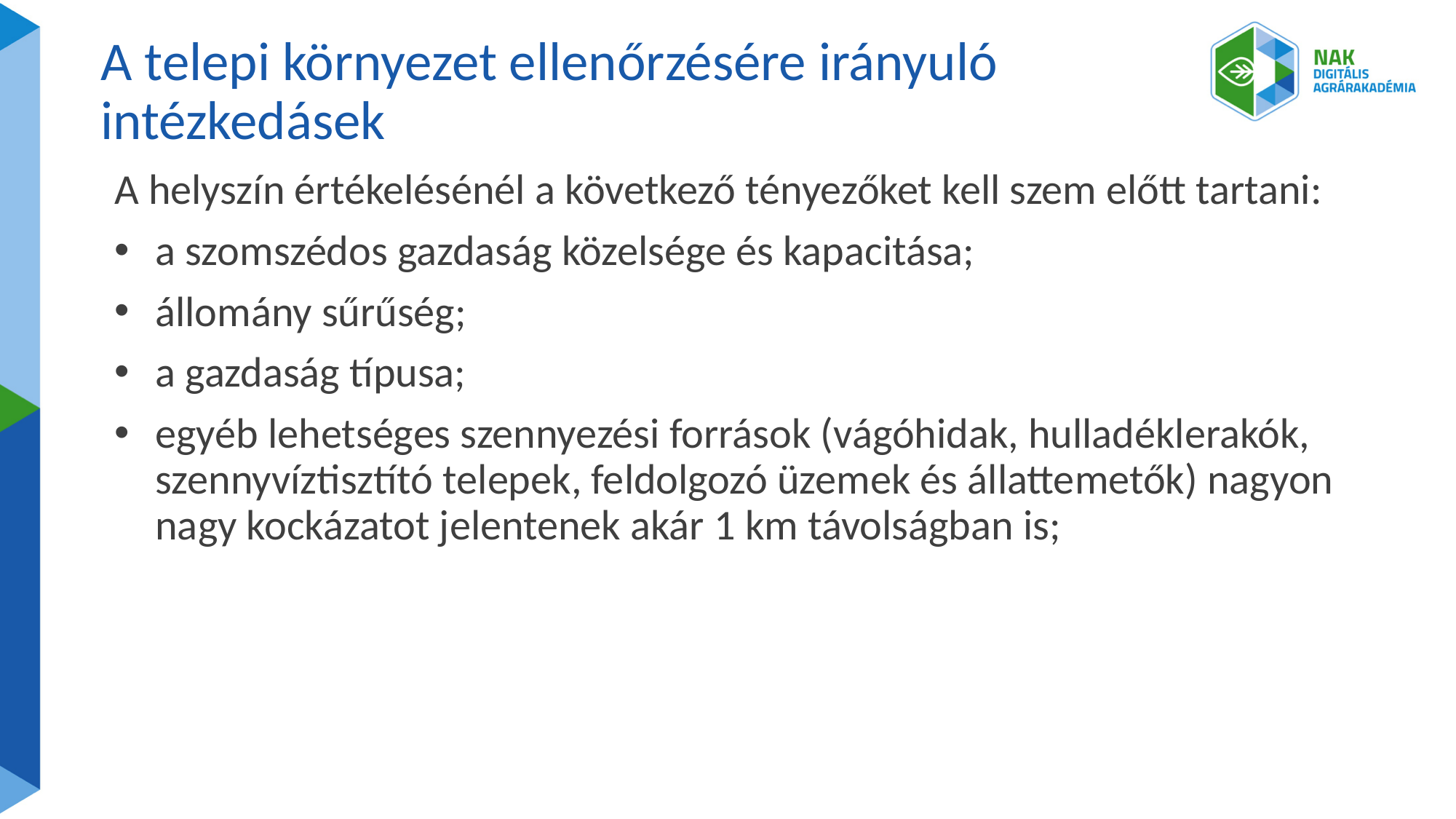

# A telepi környezet ellenőrzésére irányuló intézkedásek
A helyszín értékelésénél a következő tényezőket kell szem előtt tartani:
a szomszédos gazdaság közelsége és kapacitása;
állomány sűrűség;
a gazdaság típusa;
egyéb lehetséges szennyezési források (vágóhidak, hulladéklerakók, szennyvíztisztító telepek, feldolgozó üzemek és állattemetők) nagyon nagy kockázatot jelentenek akár 1 km távolságban is;